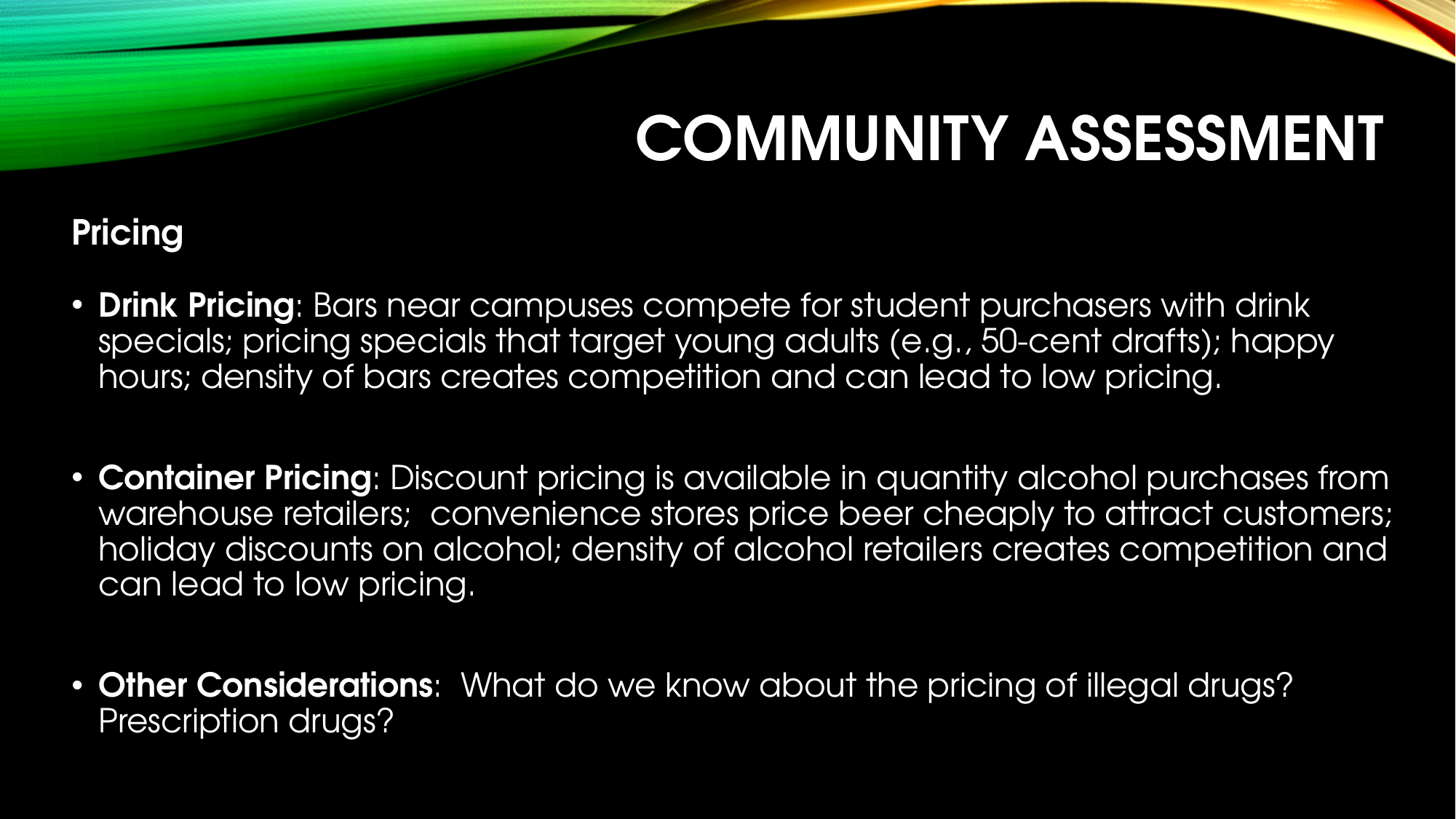

# Community Assessment
Pricing
Drink Pricing: Bars near campuses compete for student purchasers with drink specials; pricing specials that target young adults (e.g., 50-cent drafts); happy hours; density of bars creates competition and can lead to low pricing.

Container Pricing: Discount pricing is available in quantity alcohol purchases from warehouse retailers;  convenience stores price beer cheaply to attract customers; holiday discounts on alcohol; density of alcohol retailers creates competition and can lead to low pricing.

Other Considerations:  What do we know about the pricing of illegal drugs?  Prescription drugs?